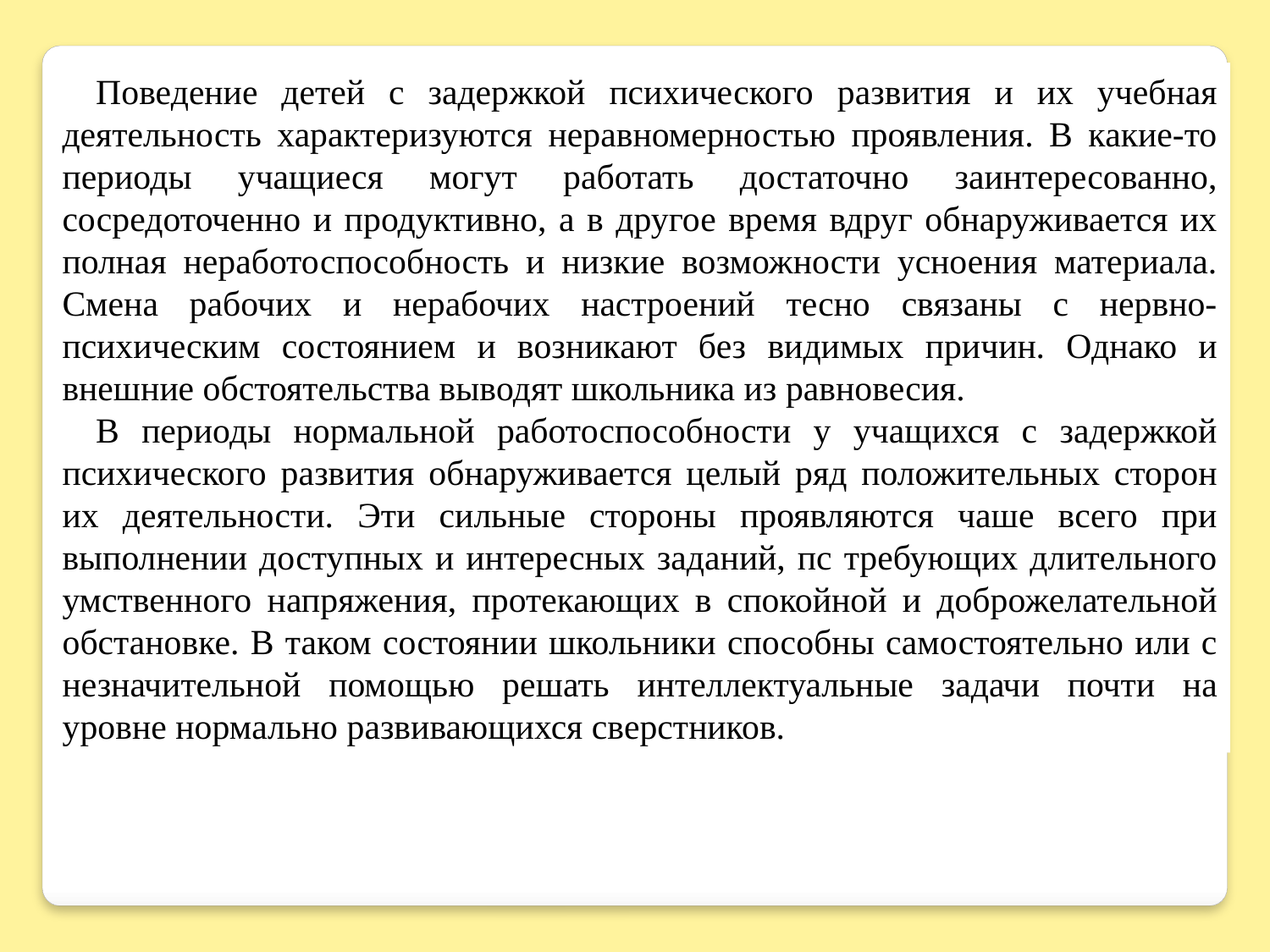

Поведение детей с задержкой психического развития и их учебная деятельность характеризуются неравномерностью проявления. В какие-то периоды учащиеся могут работать достаточно заинтересованно, сосредоточенно и продуктивно, а в другое время вдруг обнаруживается их полная неработоспособность и низкие возможности усноения материала. Смена рабочих и нерабочих настроений тесно связаны с нервно-психическим состоянием и возникают без видимых причин. Однако и внешние обстоятельства выводят школьника из равновесия.
В периоды нормальной работоспособности у учащихся с задержкой психического развития обнаруживается целый ряд положительных сторон их деятельности. Эти сильные стороны проявляются чаше всего при выполнении доступных и интересных заданий, пс требующих длительного умственного напряжения, протекающих в спокойной и доброжелательной обстановке. В таком состоянии школьники способны самостоятельно или с незначительной помощью решать интеллектуальные задачи почти на уровне нормально развивающихся сверстников.